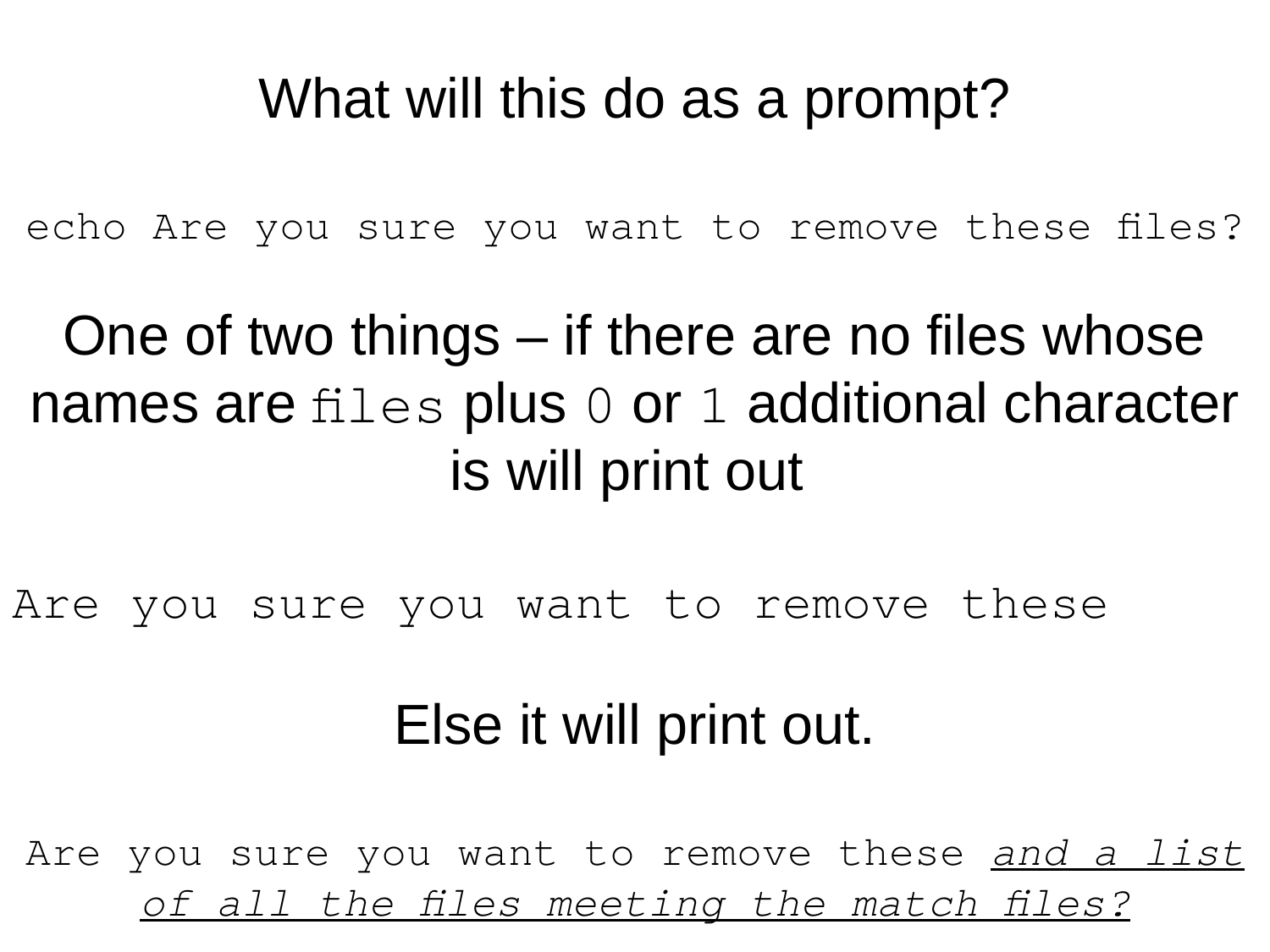

What will this do as a prompt?

echo Are you sure you want to remove these files?

One of two things – if there are no files whose names are files plus 0 or 1 additional character is will print out

Are you sure you want to remove these

Else it will print out.

Are you sure you want to remove these and a list of all the files meeting the match files?

As the shell interprets the ? as a wildcard.